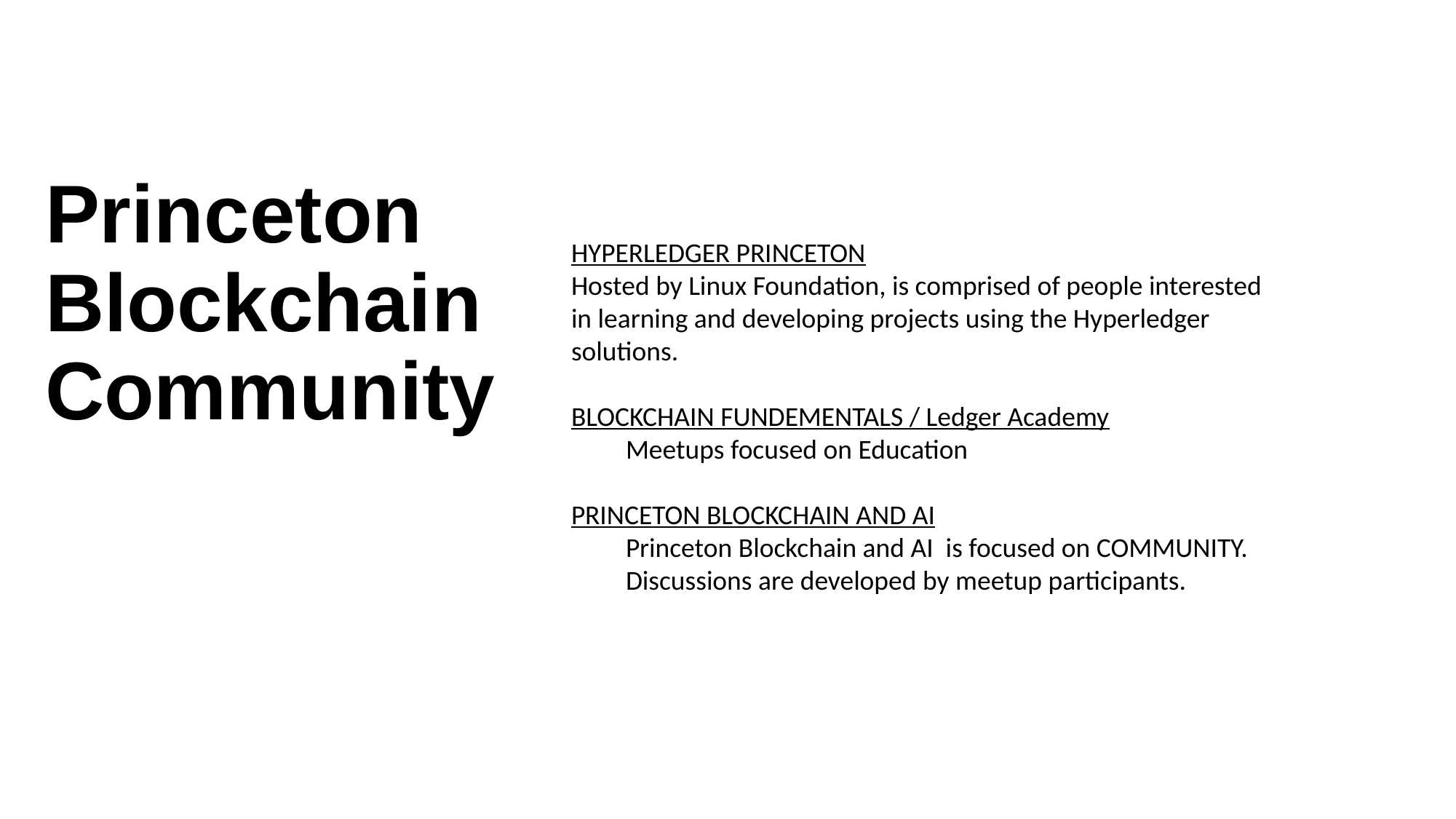

Housekeeping
Summer Blockchain Project
Discussion
Moving Forward

Princeton Blockchain Community
HYPERLEDGER PRINCETON
Hosted by Linux Foundation, is comprised of people interested in learning and developing projects using the Hyperledger solutions.

BLOCKCHAIN FUNDEMENTALS / Ledger Academy
Meetups focused on Education

PRINCETON BLOCKCHAIN AND AI
Princeton Blockchain and AI  is focused on COMMUNITY. Discussions are developed by meetup participants.